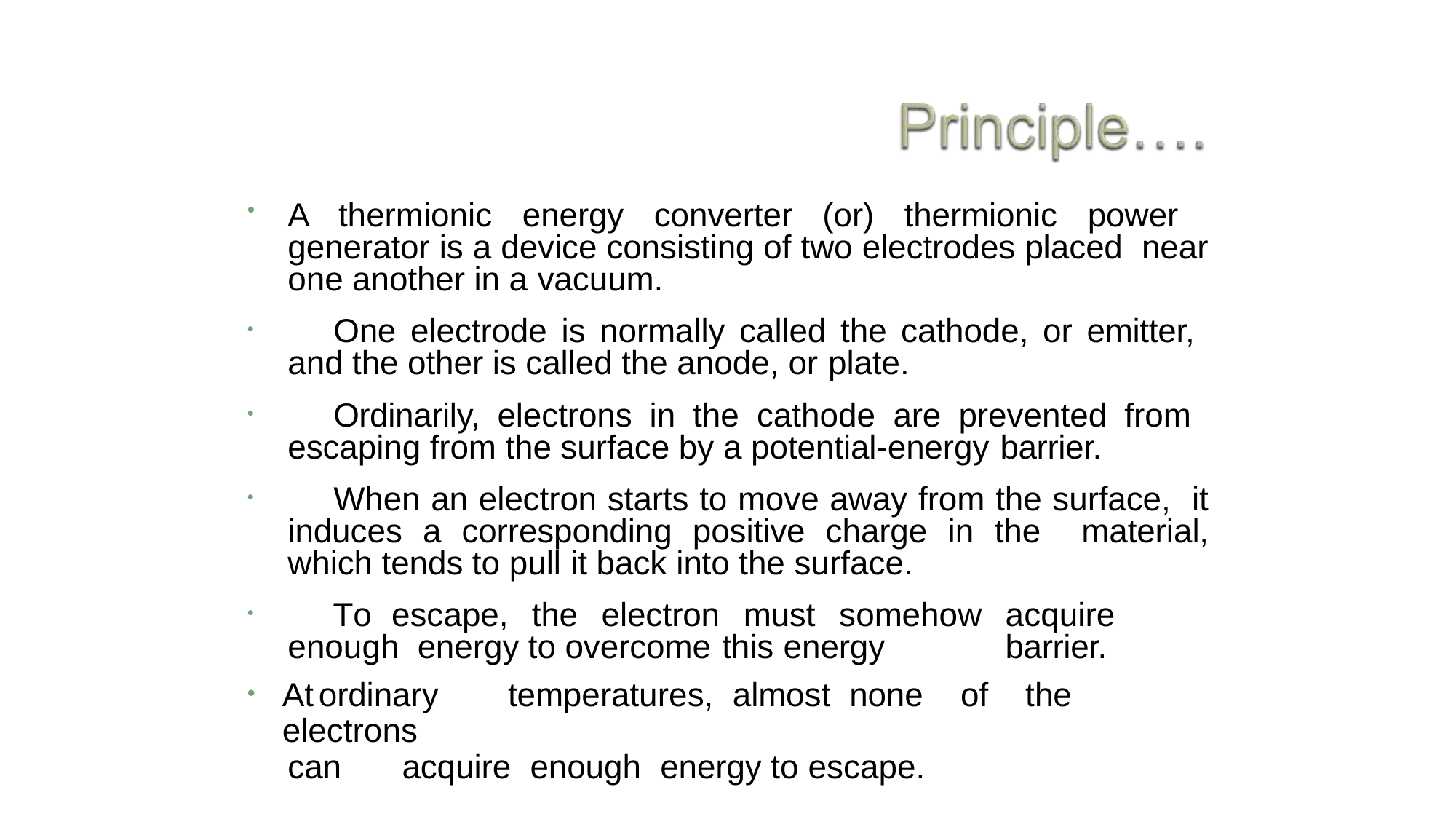

A thermionic energy converter (or) thermionic power  generator is a device consisting of two electrodes placed  near one another in a vacuum.
	One electrode is normally called the cathode, or emitter,  and the other is called the anode, or plate.
	Ordinarily, electrons in the cathode are prevented from  escaping from the surface by a potential-energy barrier.
	When an electron starts to move away from the surface,  it induces a corresponding positive charge in the  material, which tends to pull it back into the surface.
	To	escape,	the	electron	must		somehow	acquire	enough  energy to overcome this energy	barrier.
At	ordinary	temperatures,	almost	none	of	the	electrons
can	acquire	enough	energy to escape.